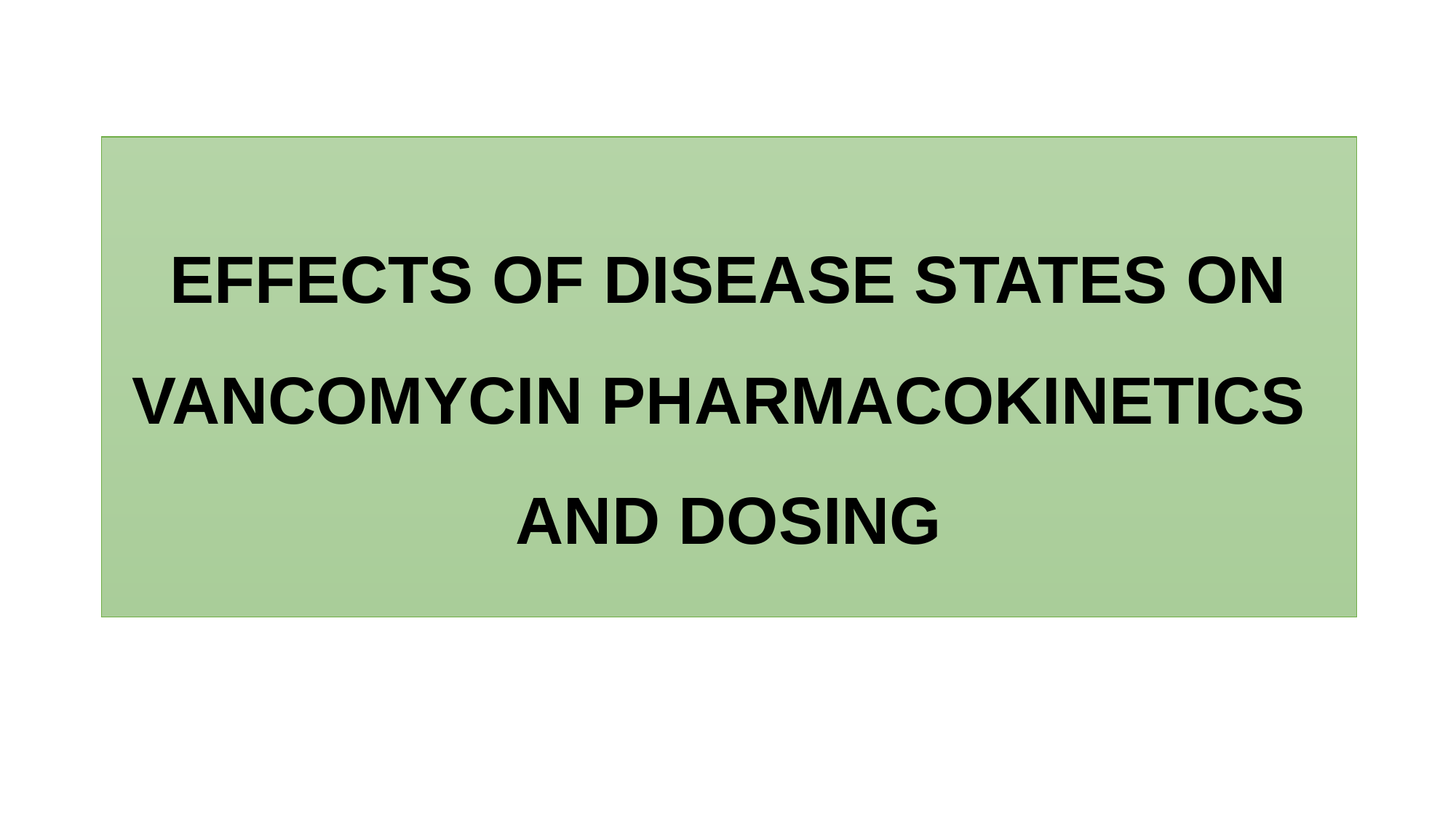

# EFFECTS OF DISEASE STATES ON VANCOMYCIN PHARMACOKINETICS AND DOSING